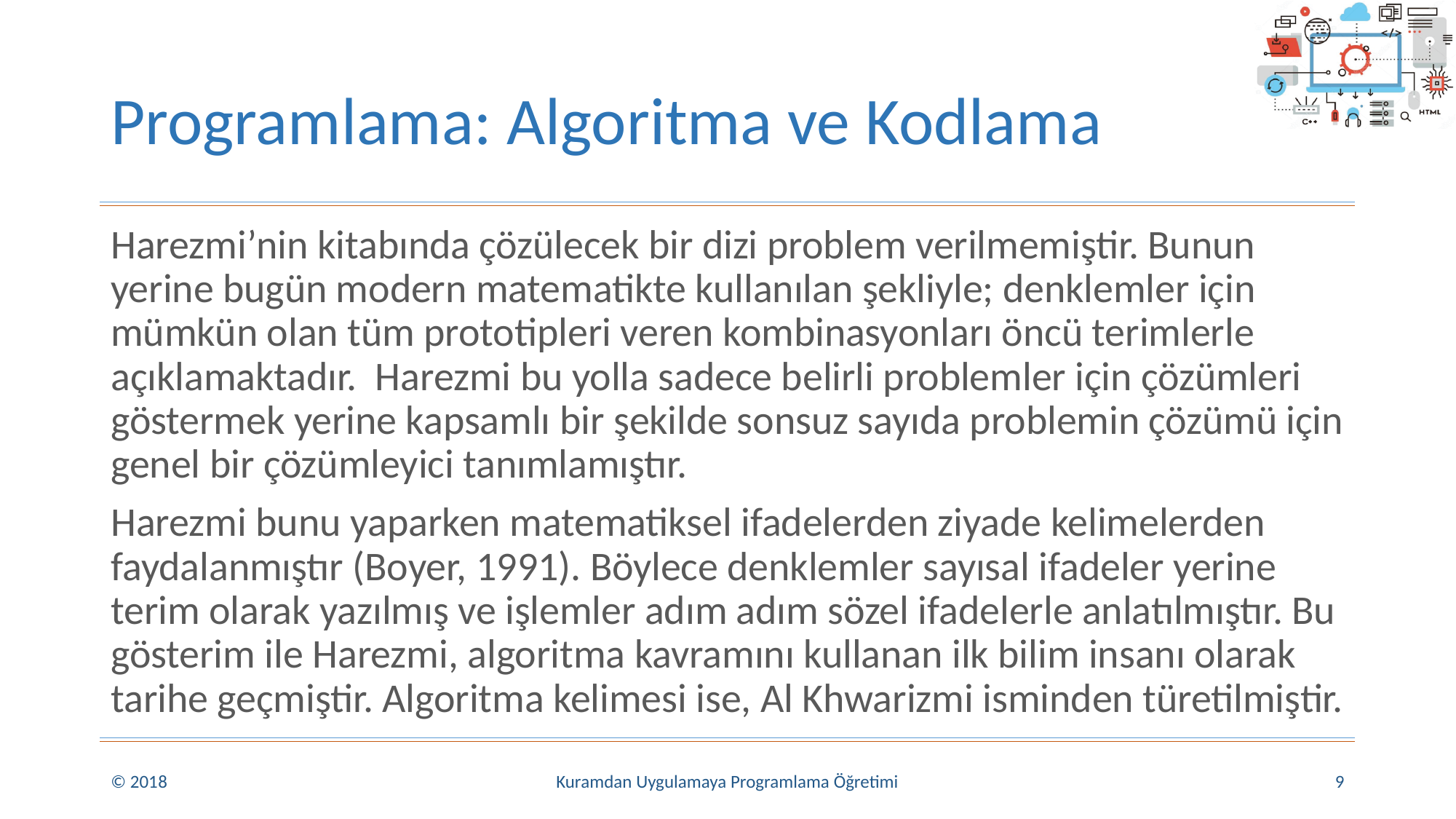

# Programlama: Algoritma ve Kodlama
Harezmi’nin kitabında çözülecek bir dizi problem verilmemiştir. Bunun yerine bugün modern matematikte kullanılan şekliyle; denklemler için mümkün olan tüm prototipleri veren kombinasyonları öncü terimlerle açıklamaktadır.  Harezmi bu yolla sadece belirli problemler için çözümleri göstermek yerine kapsamlı bir şekilde sonsuz sayıda problemin çözümü için genel bir çözümleyici tanımlamıştır.
Harezmi bunu yaparken matematiksel ifadelerden ziyade kelimelerden faydalanmıştır (Boyer, 1991). Böylece denklemler sayısal ifadeler yerine terim olarak yazılmış ve işlemler adım adım sözel ifadelerle anlatılmıştır. Bu gösterim ile Harezmi, algoritma kavramını kullanan ilk bilim insanı olarak tarihe geçmiştir. Algoritma kelimesi ise, Al Khwarizmi isminden türetilmiştir.
© 2018
Kuramdan Uygulamaya Programlama Öğretimi
9